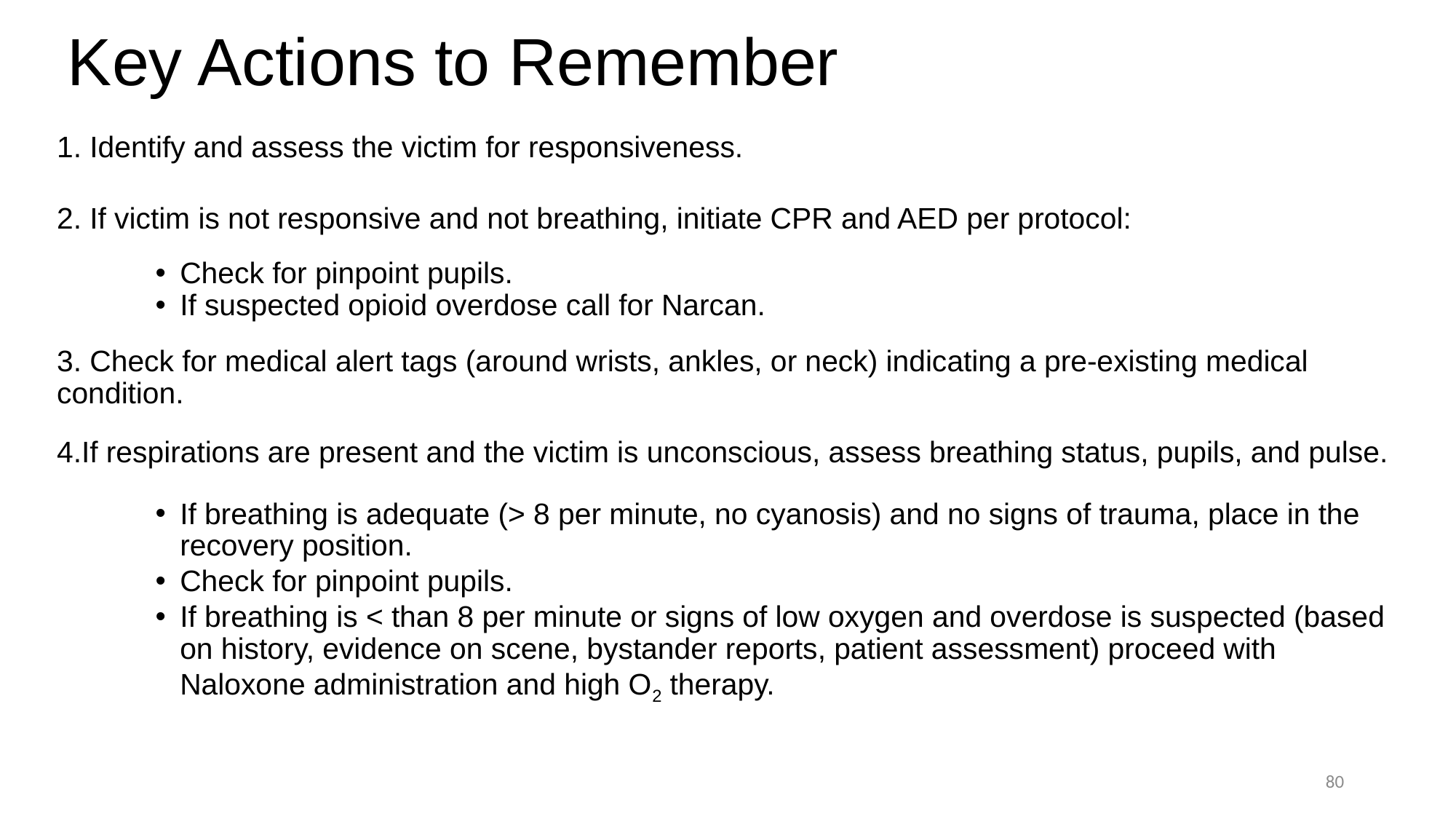

# Key Actions to Remember
1. Identify and assess the victim for responsiveness.

2. If victim is not responsive and not breathing, initiate CPR and AED per protocol:
Check for pinpoint pupils.
If suspected opioid overdose call for Narcan.
3. Check for medical alert tags (around wrists, ankles, or neck) indicating a pre-existing medical condition.
4.If respirations are present and the victim is unconscious, assess breathing status, pupils, and pulse.

If breathing is adequate (> 8 per minute, no cyanosis) and no signs of trauma, place in the recovery position.
Check for pinpoint pupils.
If breathing is < than 8 per minute or signs of low oxygen and overdose is suspected (based on history, evidence on scene, bystander reports, patient assessment) proceed with Naloxone administration and high O2 therapy.

80